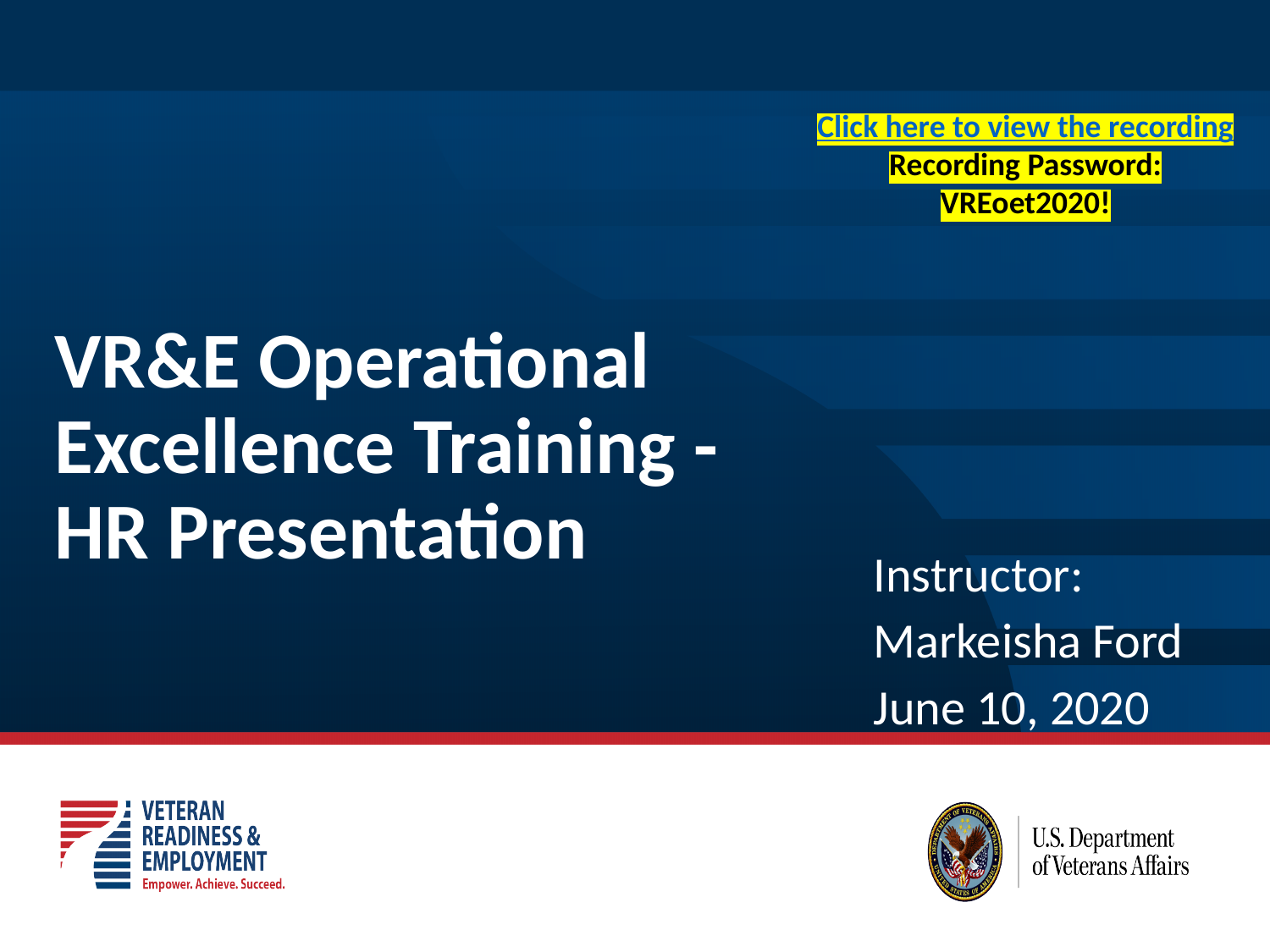

Click here to view the recording
Recording Password: VREoet2020!

# VR&E Operational Excellence Training - HR Presentation

Instructor:
Markeisha Ford
June 10, 2020